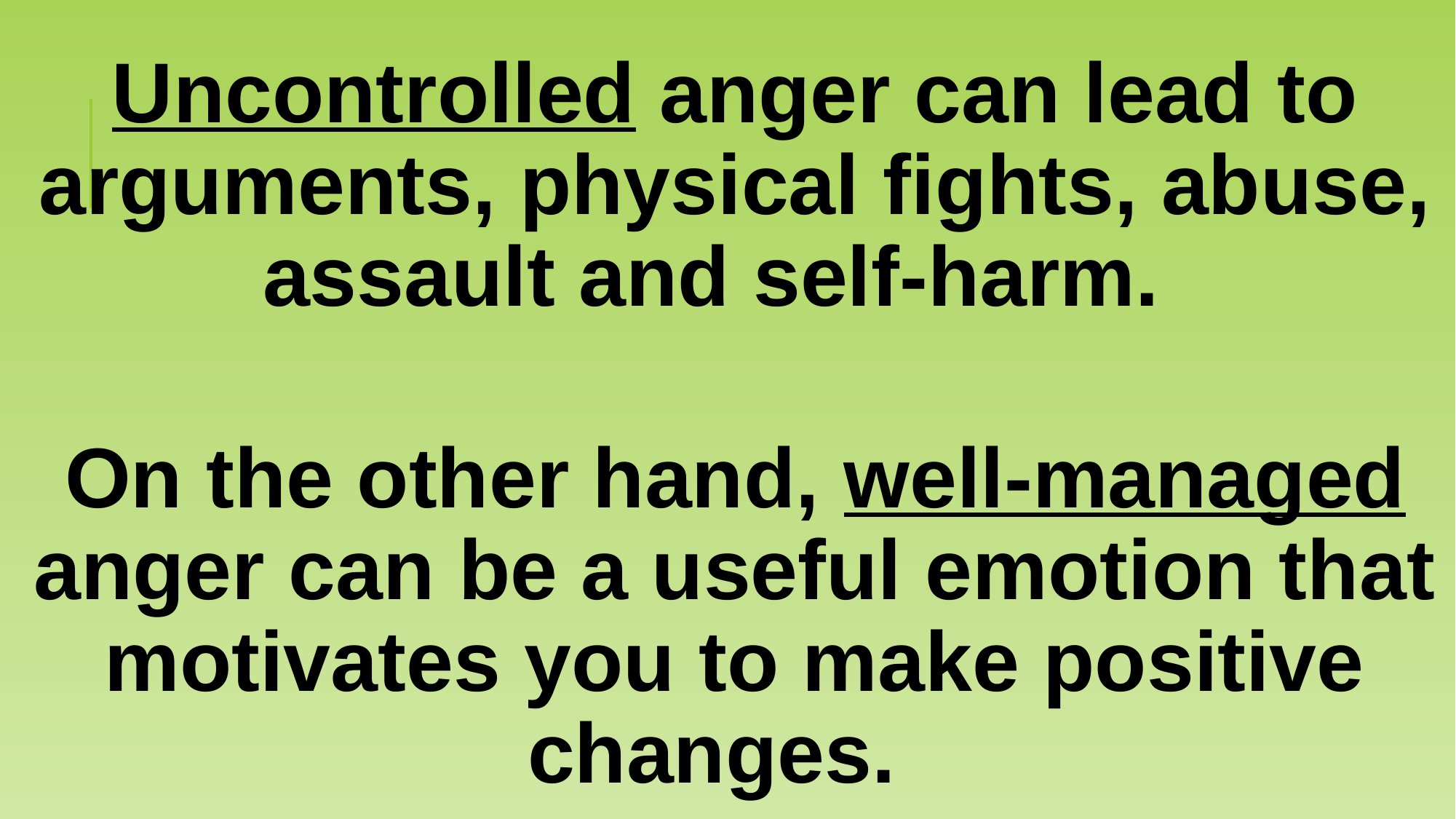

Uncontrolled anger can lead to arguments, physical fights, abuse, assault and self-harm.

On the other hand, well-managed anger can be a useful emotion that motivates you to make positive changes.